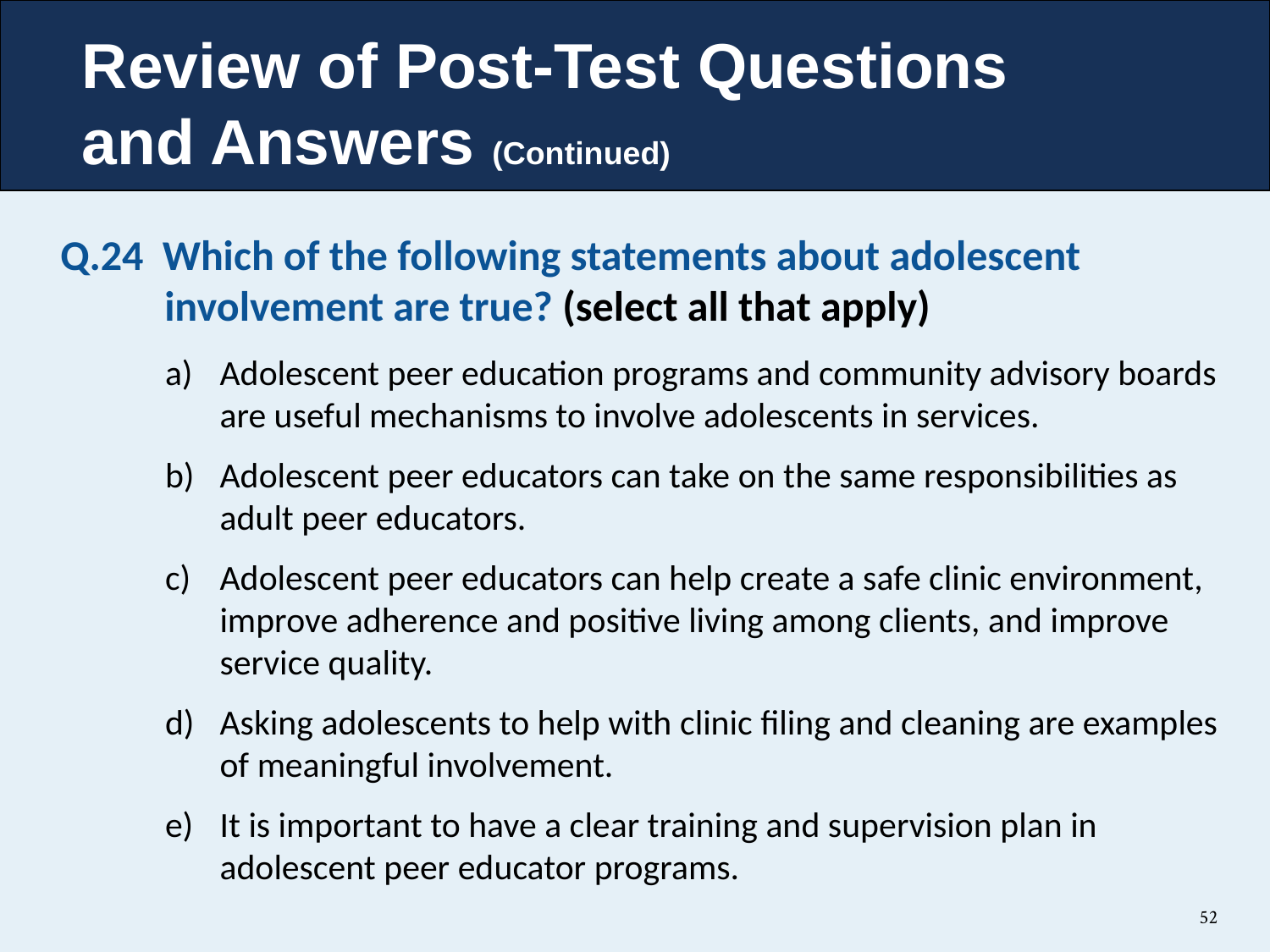

# Review of Post-Test Questions     and Answers (Continued)
Q.24  Which of the following statements about adolescent involvement are true? (select all that apply)
Adolescent peer education programs and community advisory boards are useful mechanisms to involve adolescents in services.
Adolescent peer educators can take on the same responsibilities as adult peer educators.
Adolescent peer educators can help create a safe clinic environment, improve adherence and positive living among clients, and improve service quality.
Asking adolescents to help with clinic filing and cleaning are examples of meaningful involvement.
It is important to have a clear training and supervision plan in adolescent peer educator programs.
52